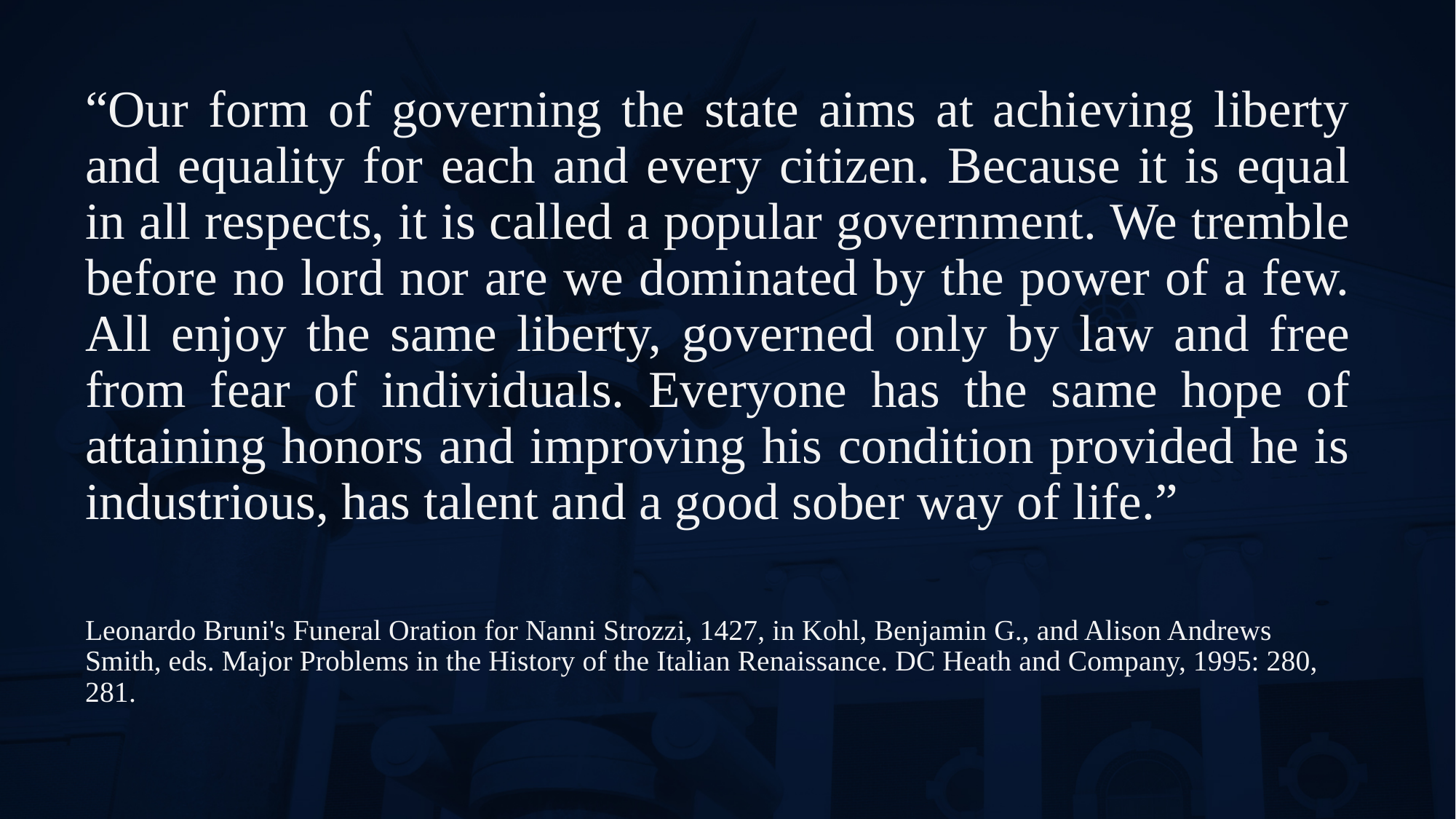

“Our form of governing the state aims at achieving liberty and equality for each and every citizen. Because it is equal in all respects, it is called a popular government. We tremble before no lord nor are we dominated by the power of a few. All enjoy the same liberty, governed only by law and free from fear of individuals. Everyone has the same hope of attaining honors and improving his condition provided he is industrious, has talent and a good sober way of life.”

Leonardo Bruni's Funeral Oration for Nanni Strozzi, 1427, in Kohl, Benjamin G., and Alison Andrews Smith, eds. Major Problems in the History of the Italian Renaissance. DC Heath and Company, 1995: 280, 281.